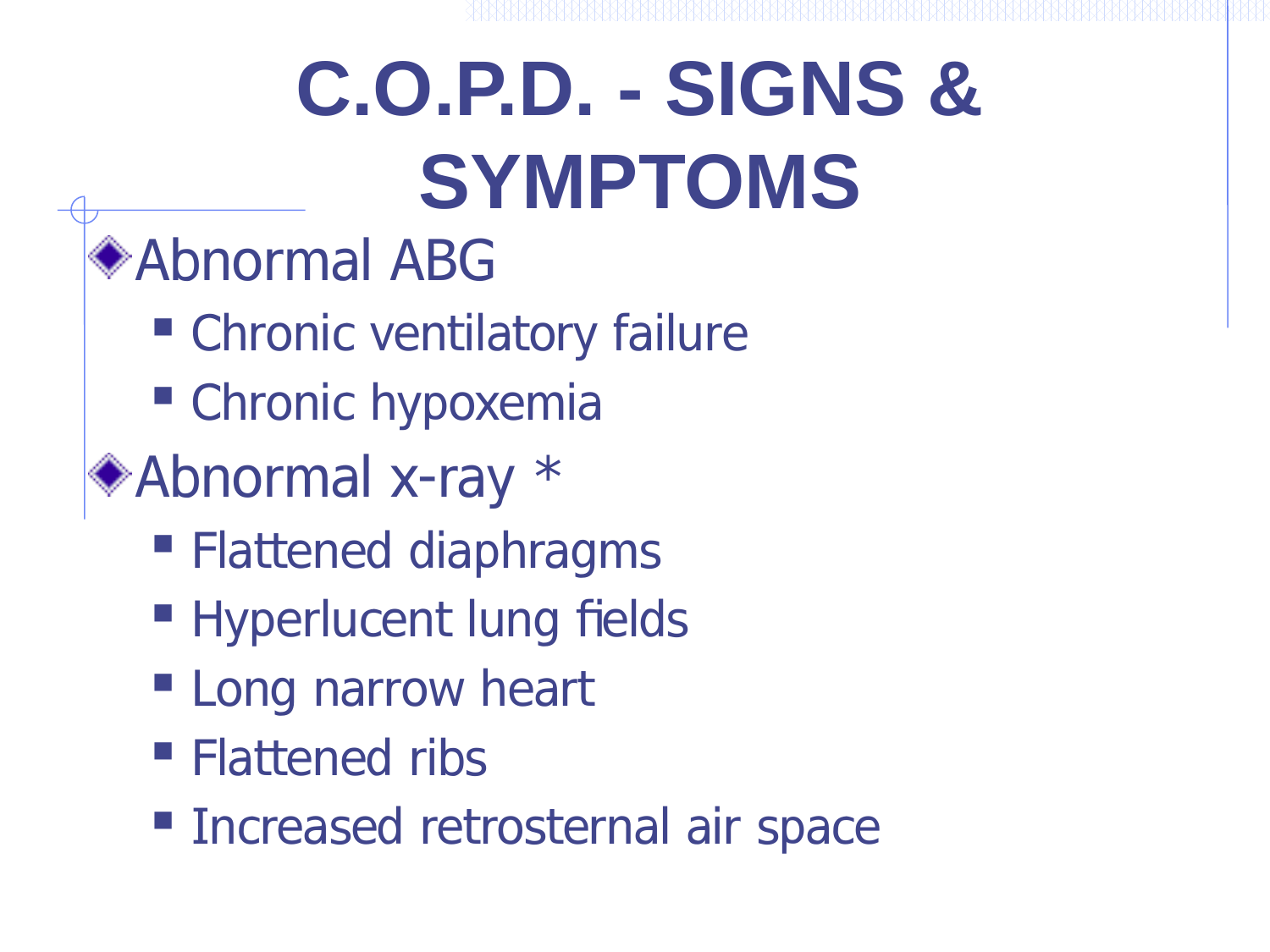

C.O.P.D. - SIGNS & SYMPTOMS
Abnormal ABG
Chronic ventilatory failure
Chronic hypoxemia
Abnormal x-ray *
Flattened diaphragms
Hyperlucent lung fields
Long narrow heart
Flattened ribs
Increased retrosternal air space